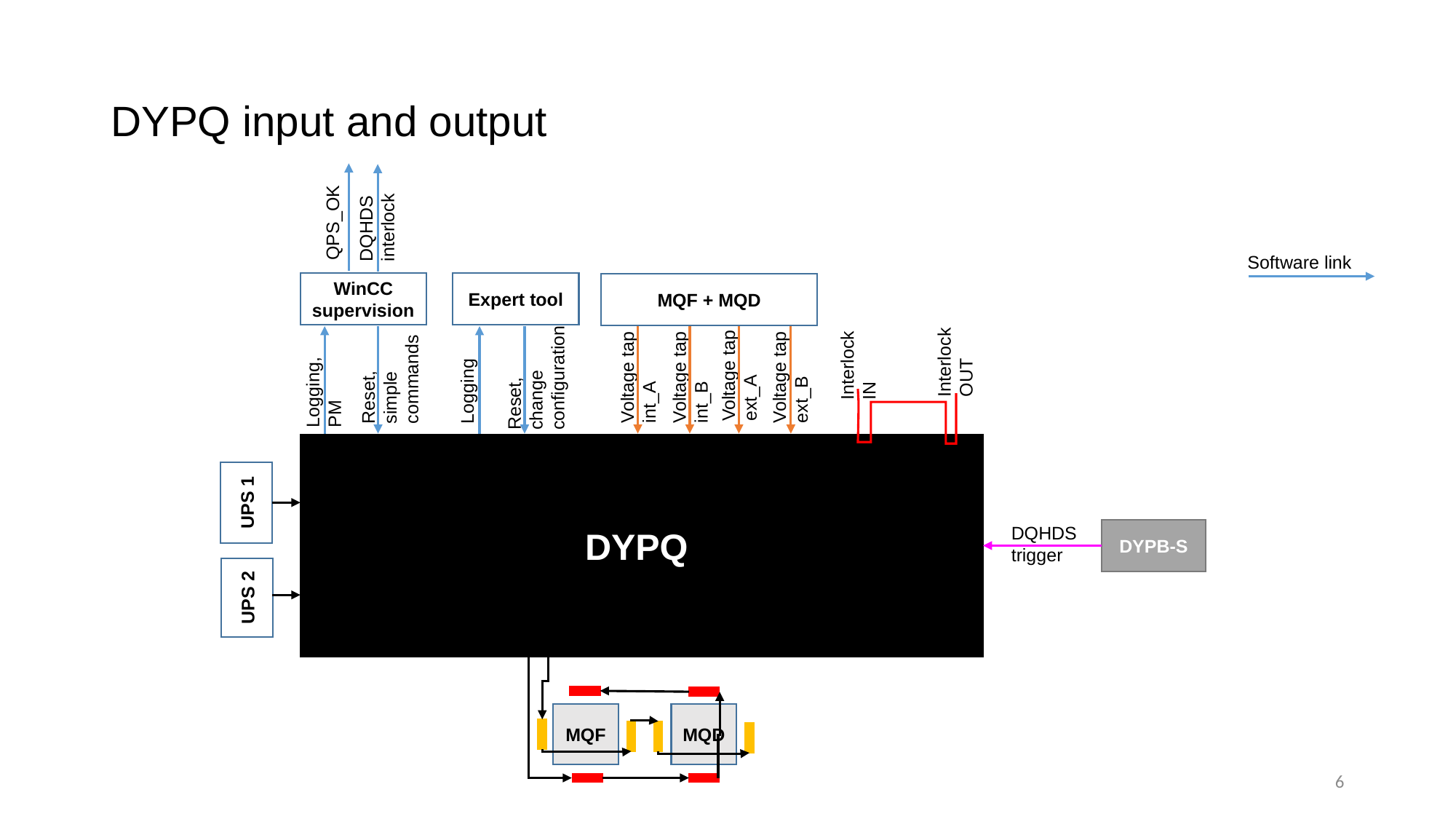

# DYPQ input and output
DQHDS interlock
QPS_OK
DYPQ
Software link
WinCC supervision
Expert tool
MQF + MQD
Interlock IN
Interlock OUT
Reset, simple commands
Reset, change configuration
Voltage tap int_B
Voltage tap int_A
Voltage tap ext_A
Voltage tap ext_B
Logging, PM
Logging

UPS 1
DQHDS trigger
DYPB-S
UPS 2

MQF
MQD

6